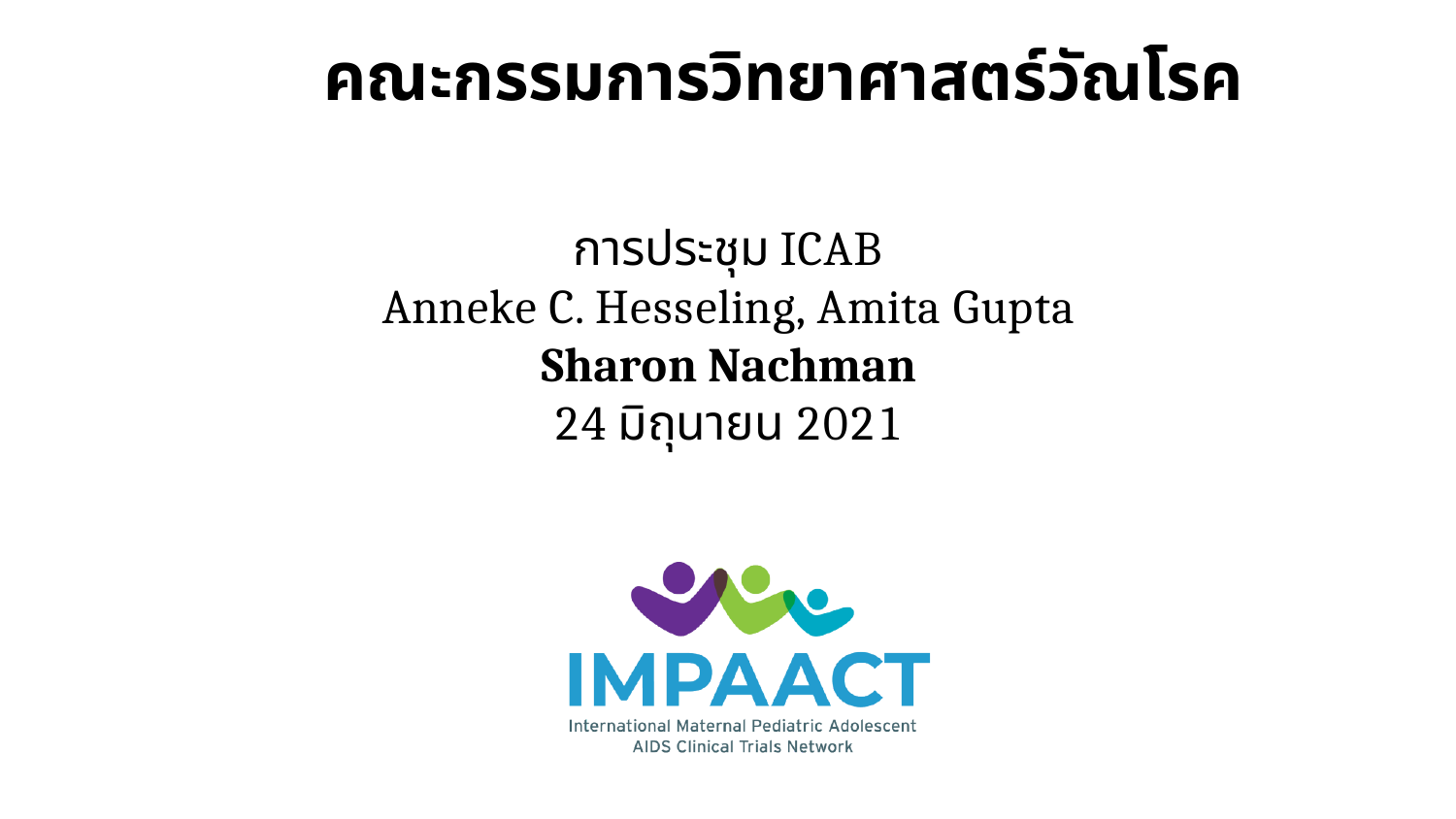

# คณะกรรมการวิทยาศาสตร์วัณโรค
การประชุม ICAB
Anneke C. Hesseling, Amita Gupta
Sharon Nachman
24 มิถุนายน 2021